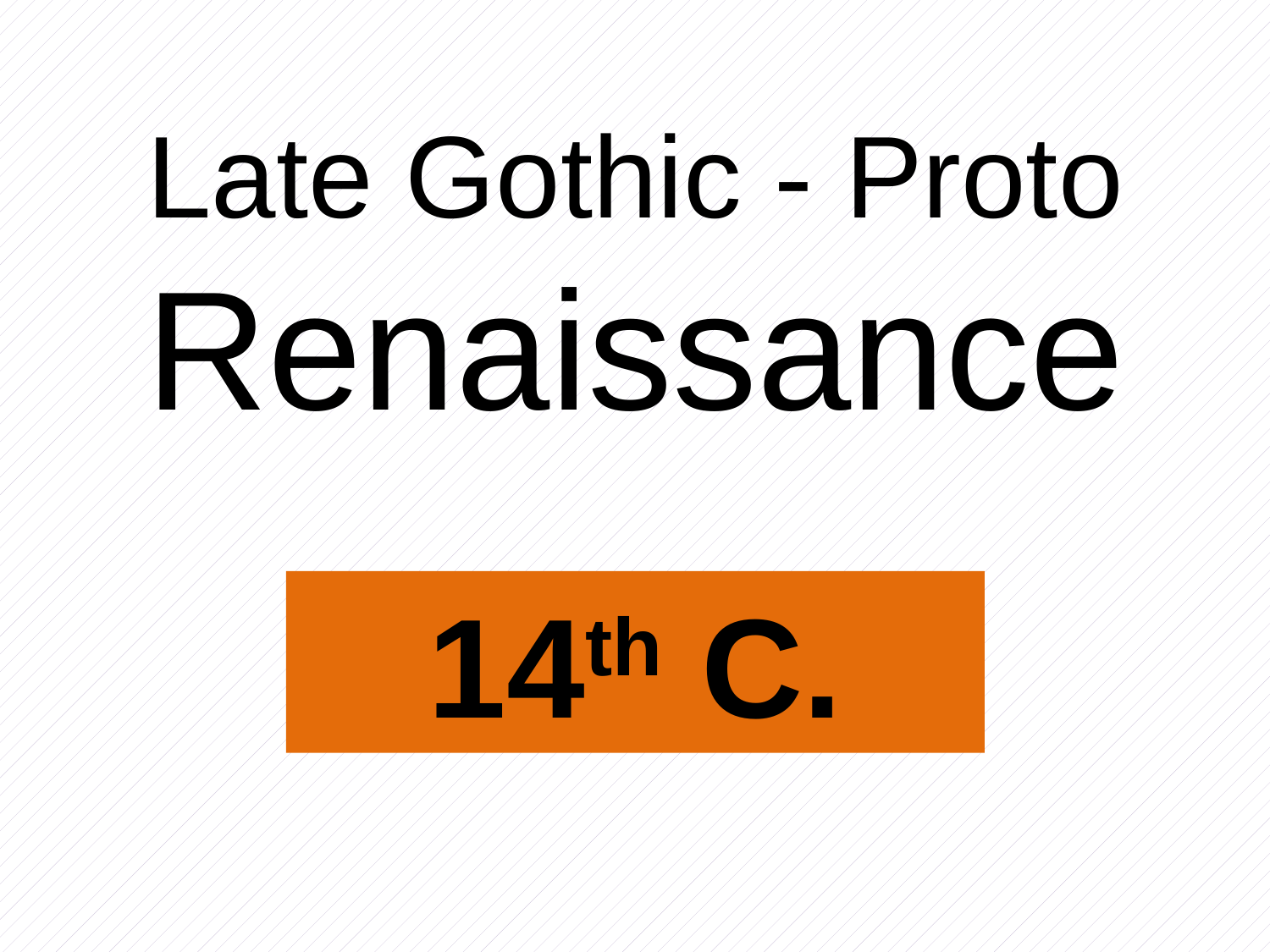

Late Gothic - Proto
Renaissance
14th C.